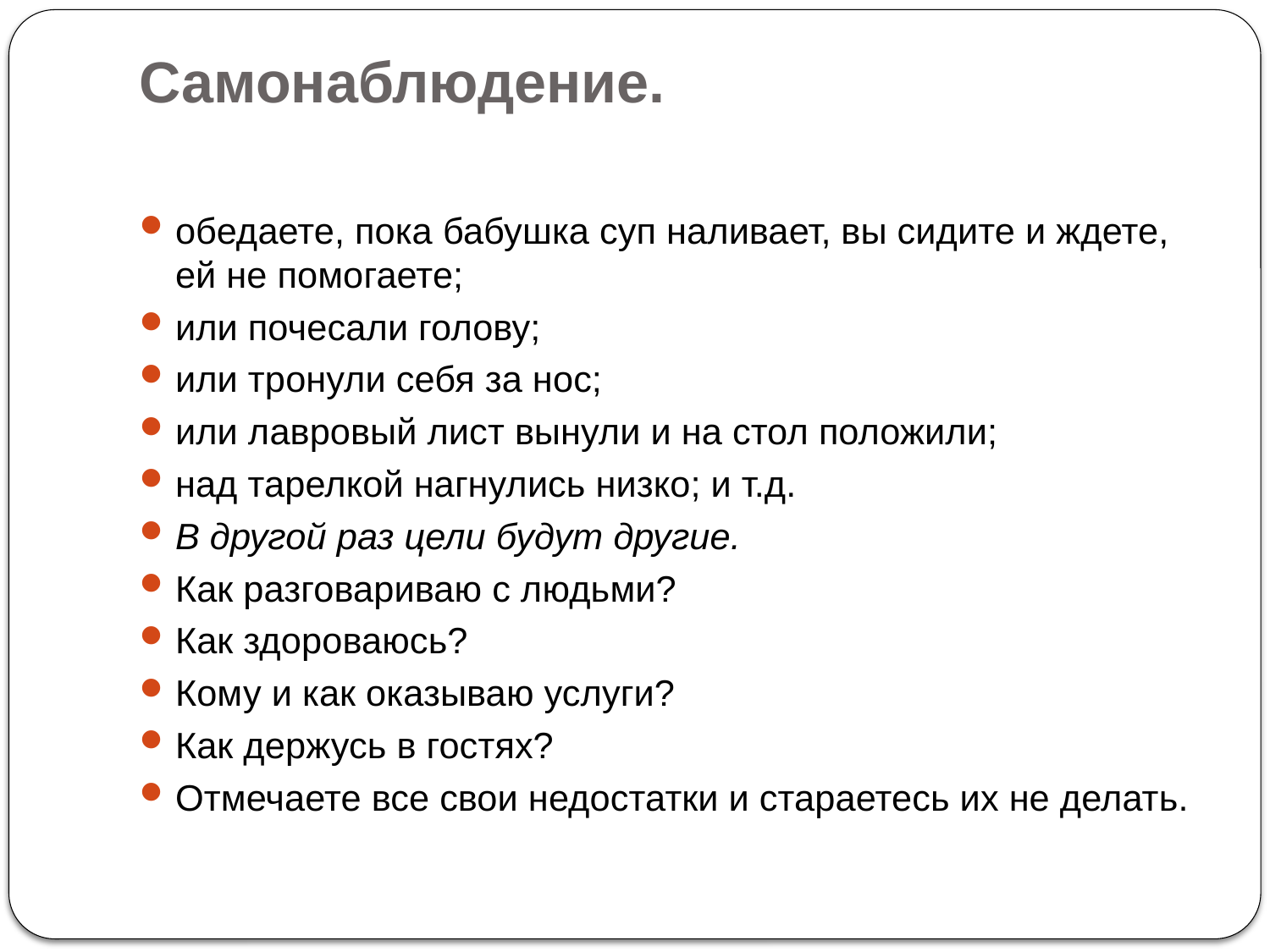

# Самонаблюдение.
обедаете, пока бабушка суп наливает, вы сидите и ждете, ей не помогаете;
или почесали голову;
или тронули себя за нос;
или лавровый лист вынули и на стол положили;
над тарелкой нагнулись низко; и т.д.
В другой раз цели будут другие.
Как разговариваю с людьми?
Как здороваюсь?
Кому и как оказываю услуги?
Как держусь в гостях?
Отмечаете все свои недостатки и стараетесь их не делать.